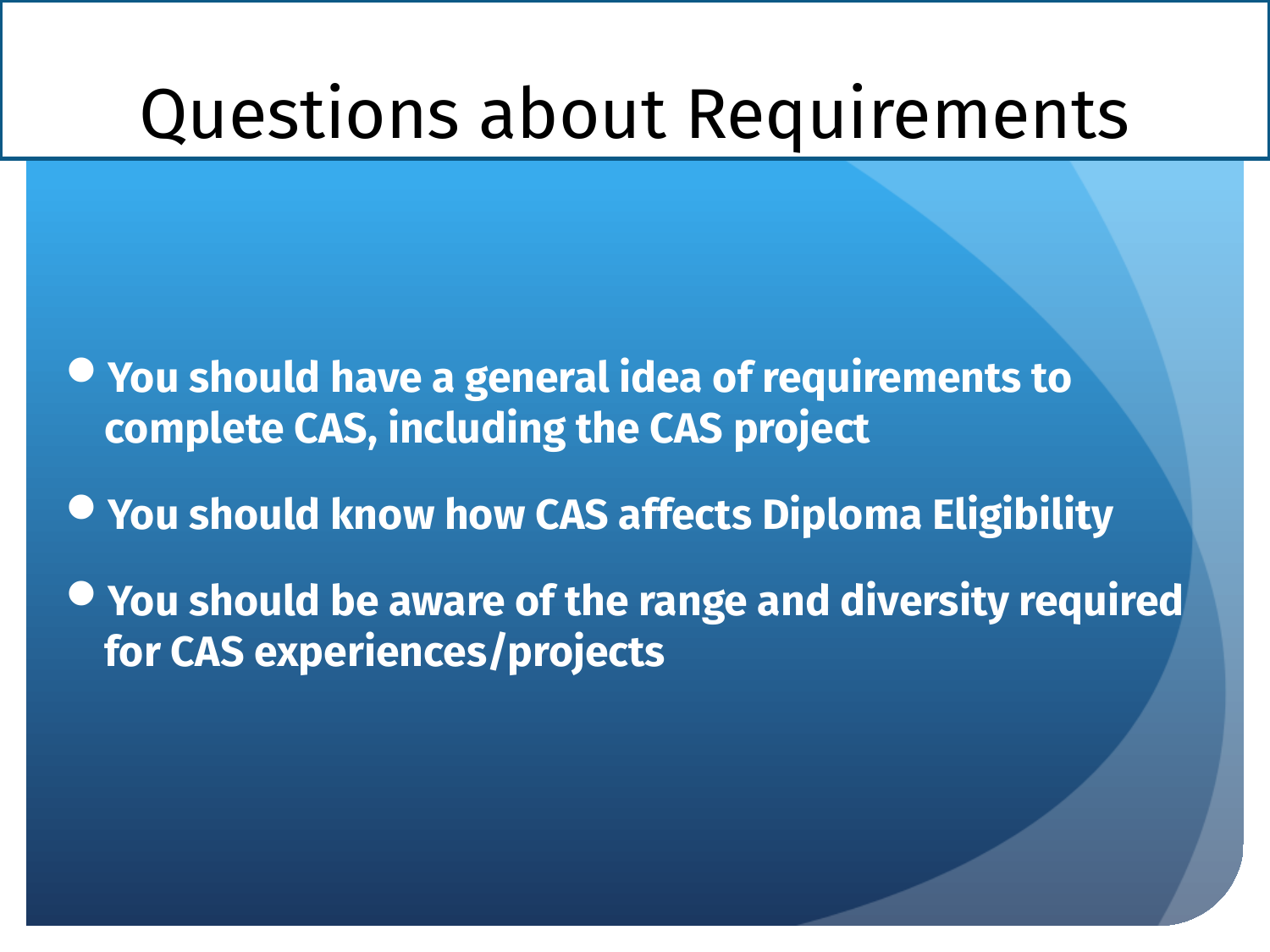

# Questions about Requirements

You should have a general idea of requirements to complete CAS, including the CAS project
You should know how CAS affects Diploma Eligibility
You should be aware of the range and diversity required for CAS experiences/projects